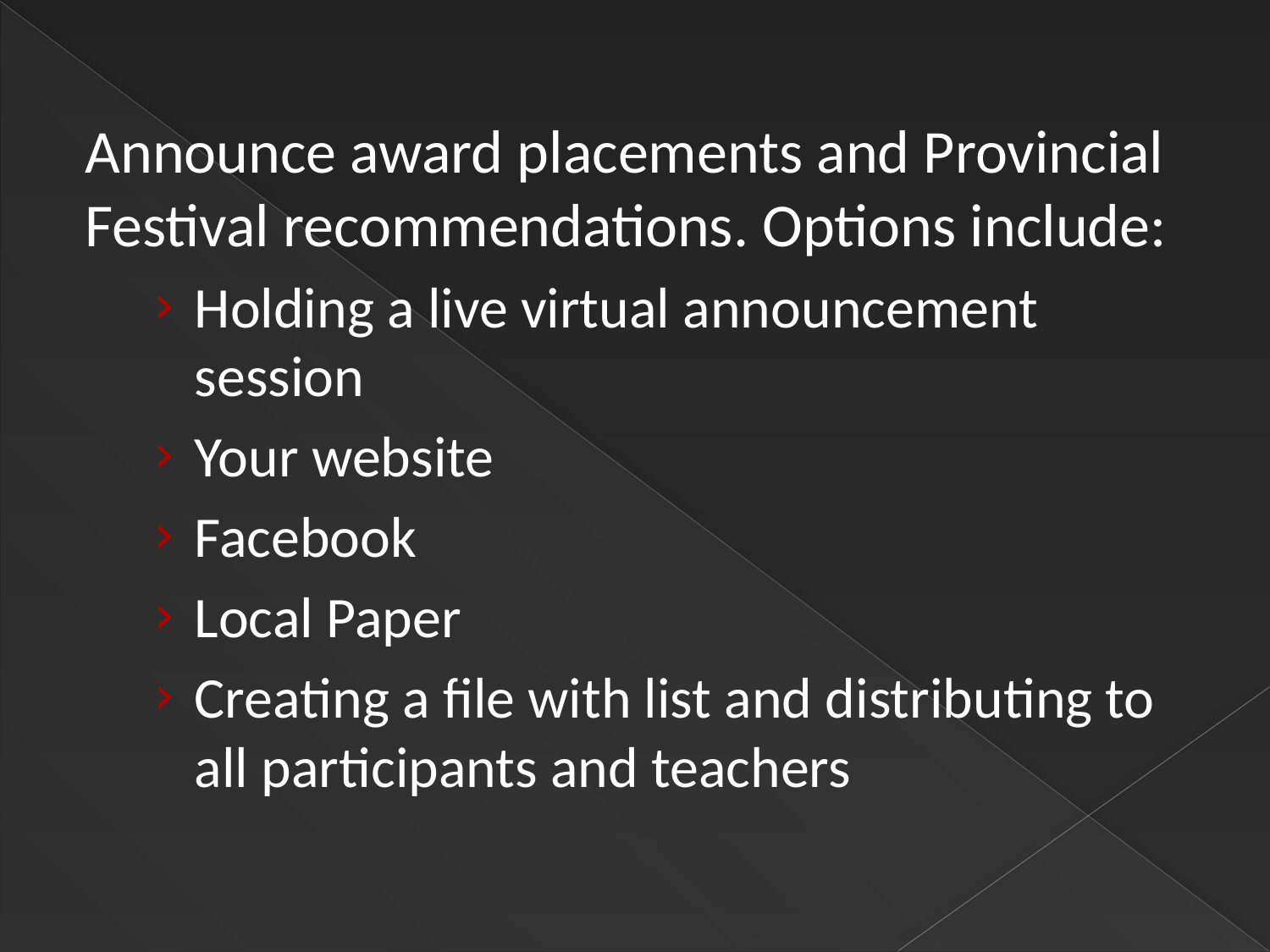

Announce award placements and Provincial Festival recommendations. Options include:
Holding a live virtual announcement session
Your website
Facebook
Local Paper
Creating a file with list and distributing to all participants and teachers